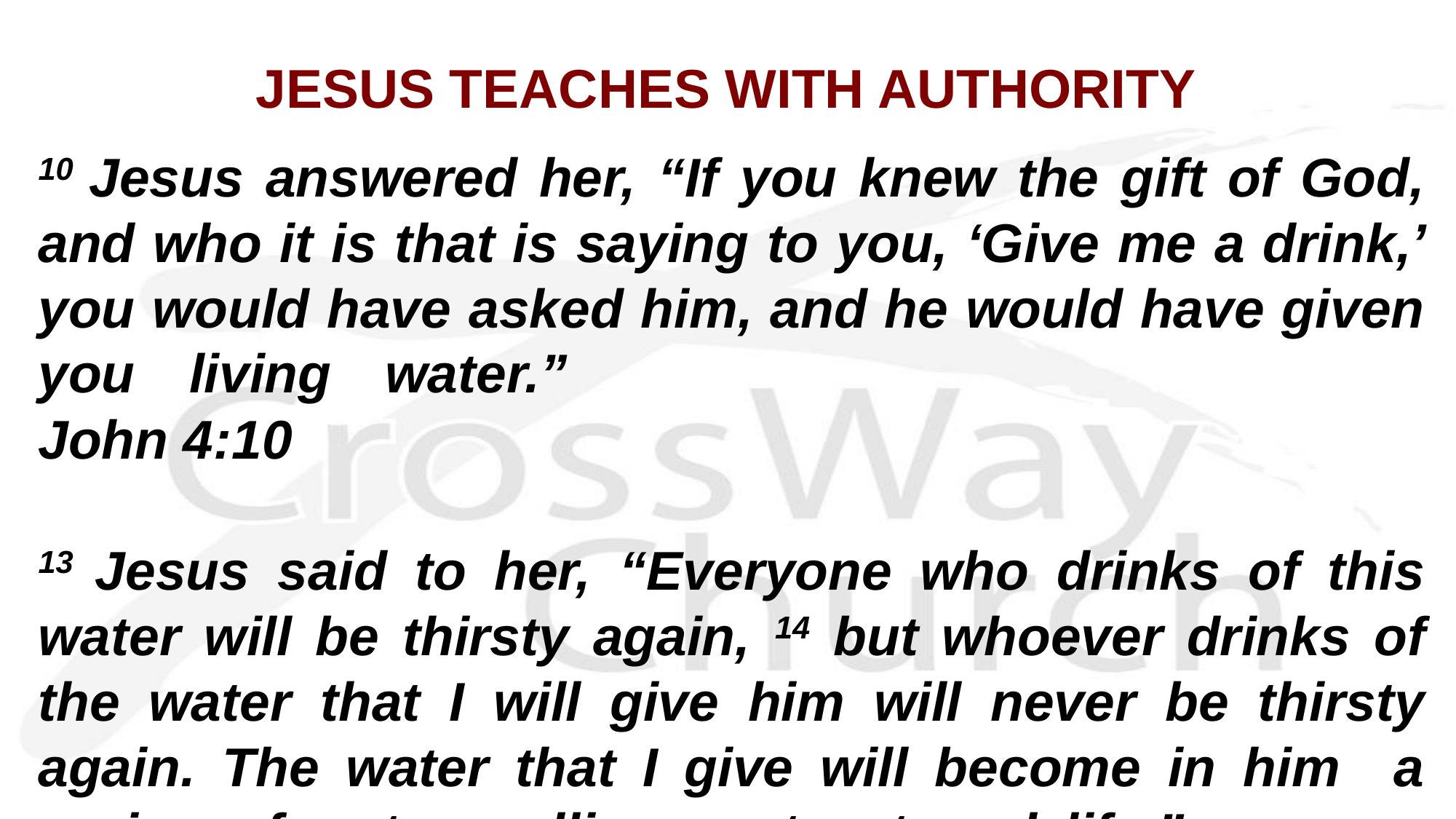

# JESUS TEACHES WITH AUTHORITY
10 Jesus answered her, “If you knew the gift of God, and who it is that is saying to you, ‘Give me a drink,’ you would have asked him, and he would have given you living water.”								John 4:10

13 Jesus said to her, “Everyone who drinks of this water will be thirsty again, 14 but whoever drinks of the water that I will give him will never be thirsty again. The water that I give will become in him  a spring of water welling up to eternal life.”							John 4:13-14